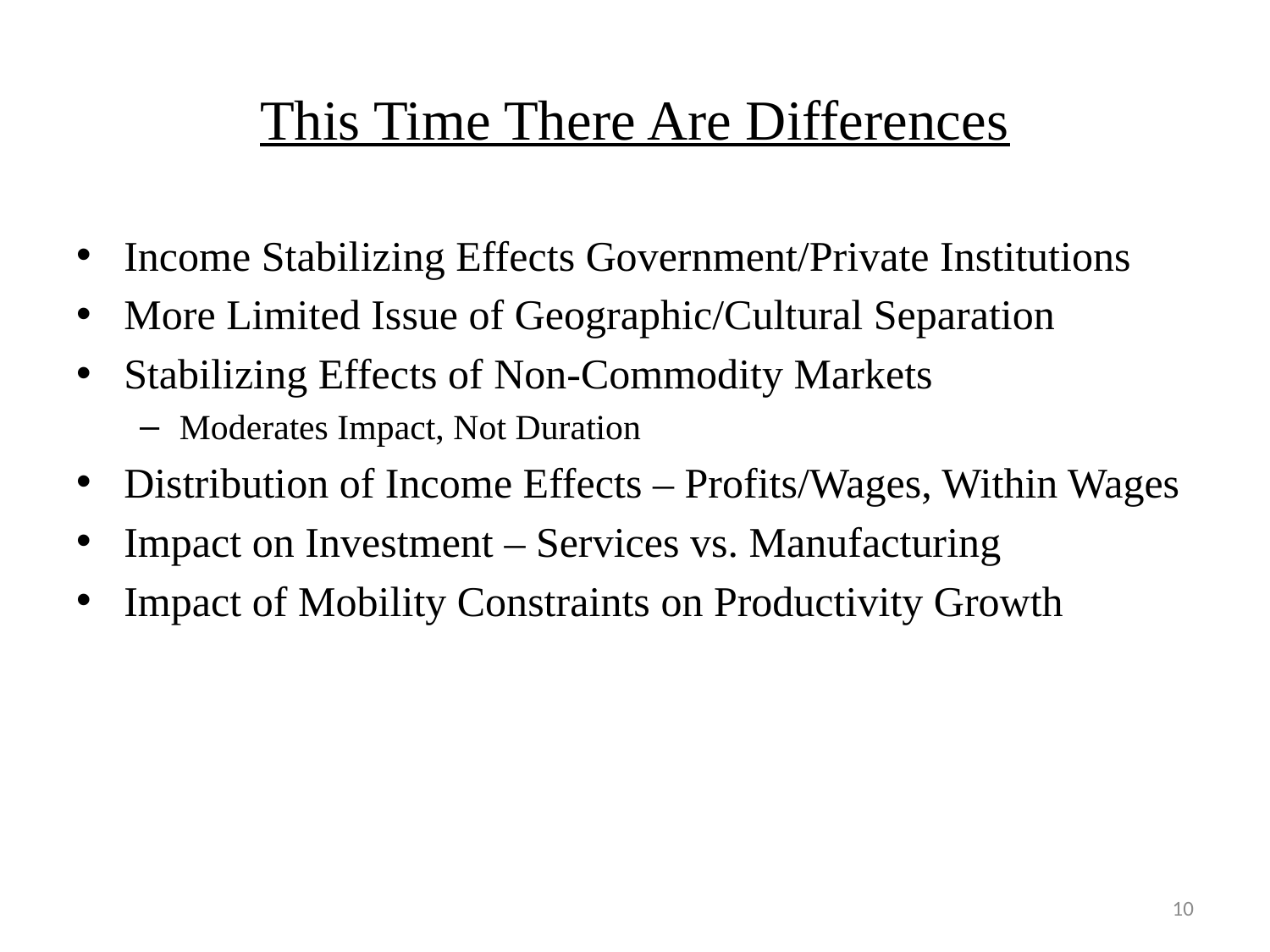

# This Time There Are Differences
Income Stabilizing Effects Government/Private Institutions
More Limited Issue of Geographic/Cultural Separation
Stabilizing Effects of Non-Commodity Markets
Moderates Impact, Not Duration
Distribution of Income Effects – Profits/Wages, Within Wages
Impact on Investment – Services vs. Manufacturing
Impact of Mobility Constraints on Productivity Growth
10